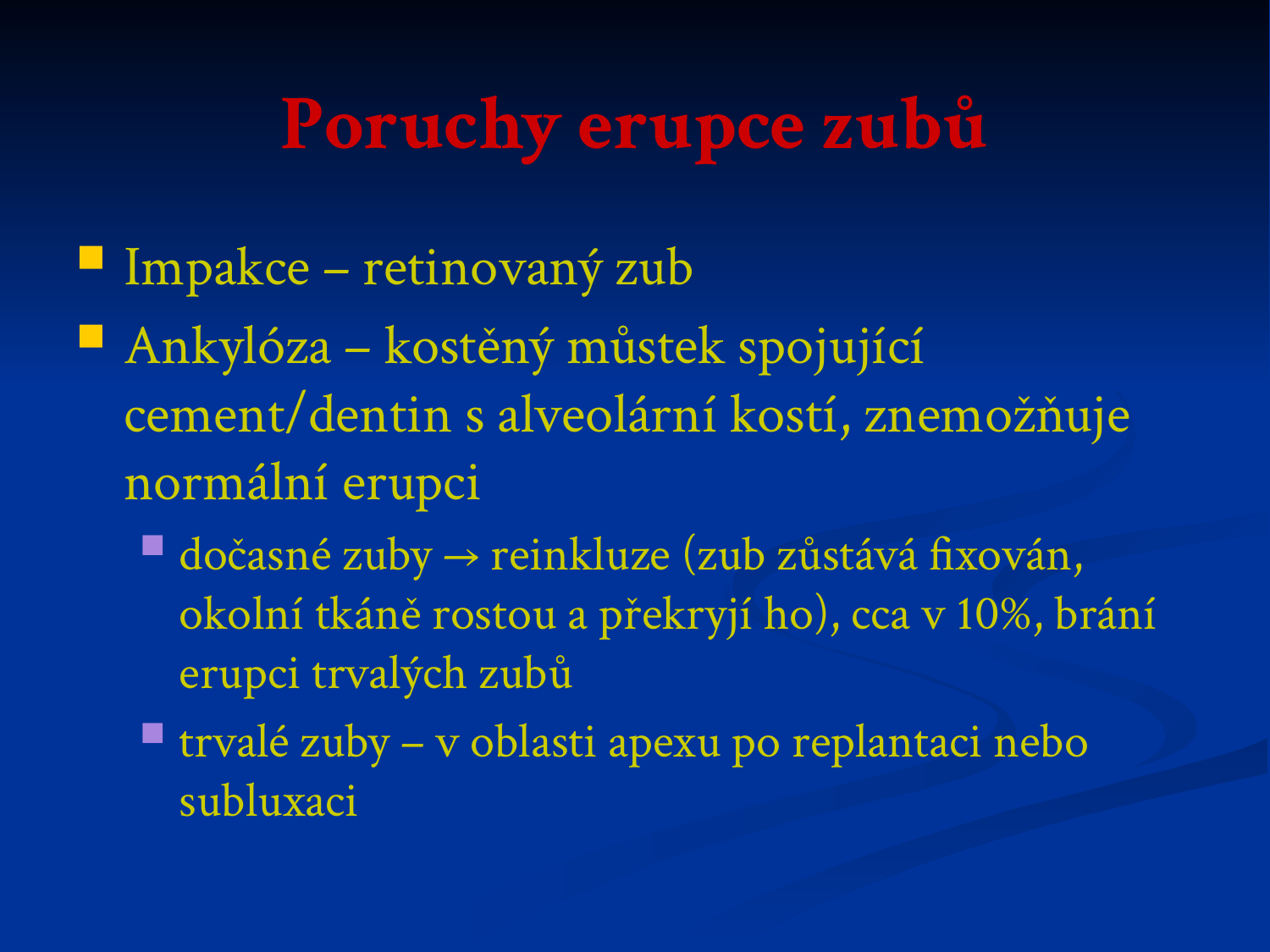

# Poruchy erupce zubů
Impakce – retinovaný zub
Ankylóza – kostěný můstek spojující cement/dentin s alveolární kostí, znemožňuje normální erupci
dočasné zuby → reinkluze (zub zůstává fixován, okolní tkáně rostou a překryjí ho), cca v 10%, brání erupci trvalých zubů
trvalé zuby – v oblasti apexu po replantaci nebo subluxaci